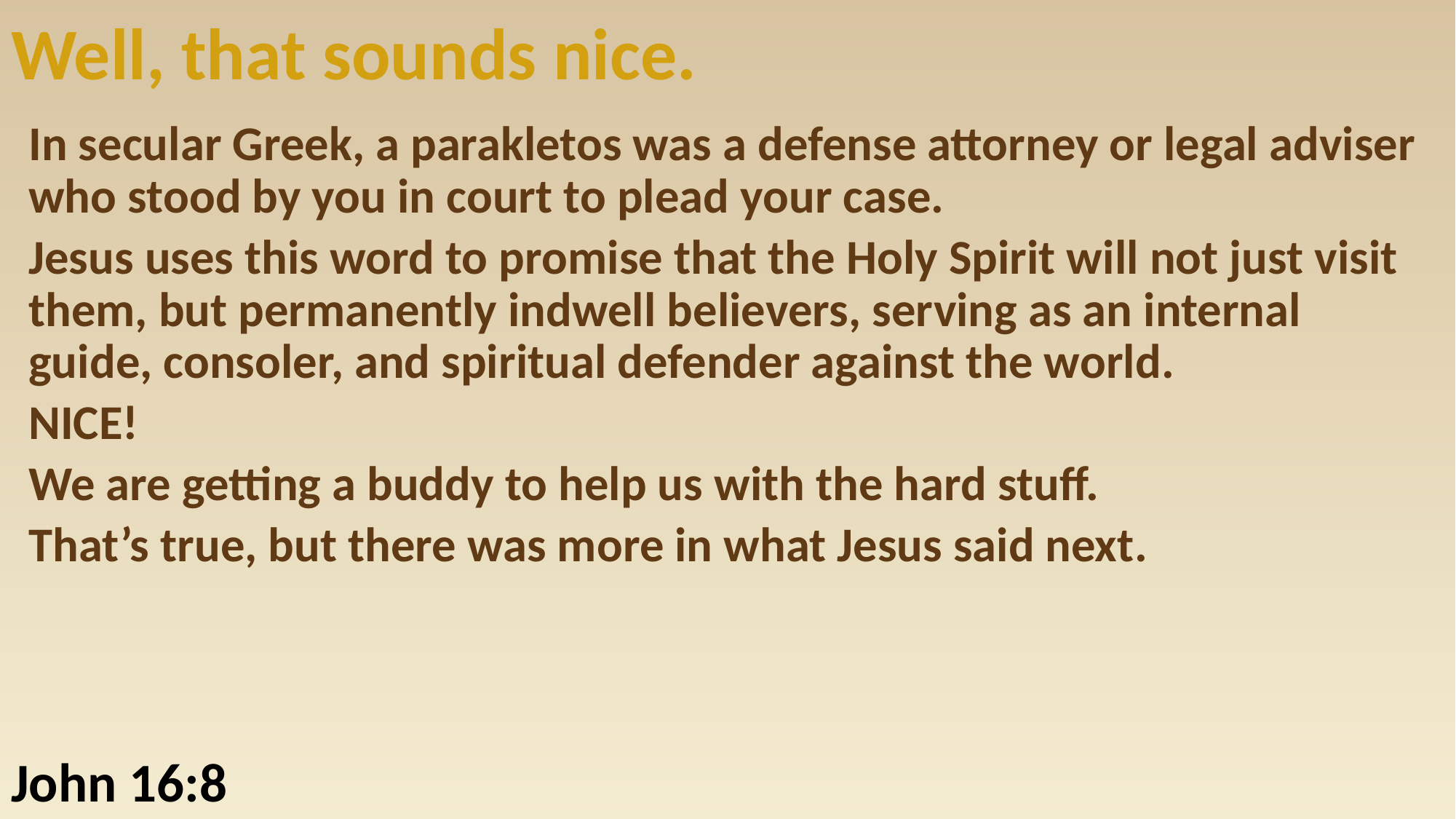

# Well, that sounds nice.
In secular Greek, a parakletos was a defense attorney or legal adviser who stood by you in court to plead your case.
Jesus uses this word to promise that the Holy Spirit will not just visit them, but permanently indwell believers, serving as an internal guide, consoler, and spiritual defender against the world.
NICE!
We are getting a buddy to help us with the hard stuff.
That’s true, but there was more in what Jesus said next.

John 16:8